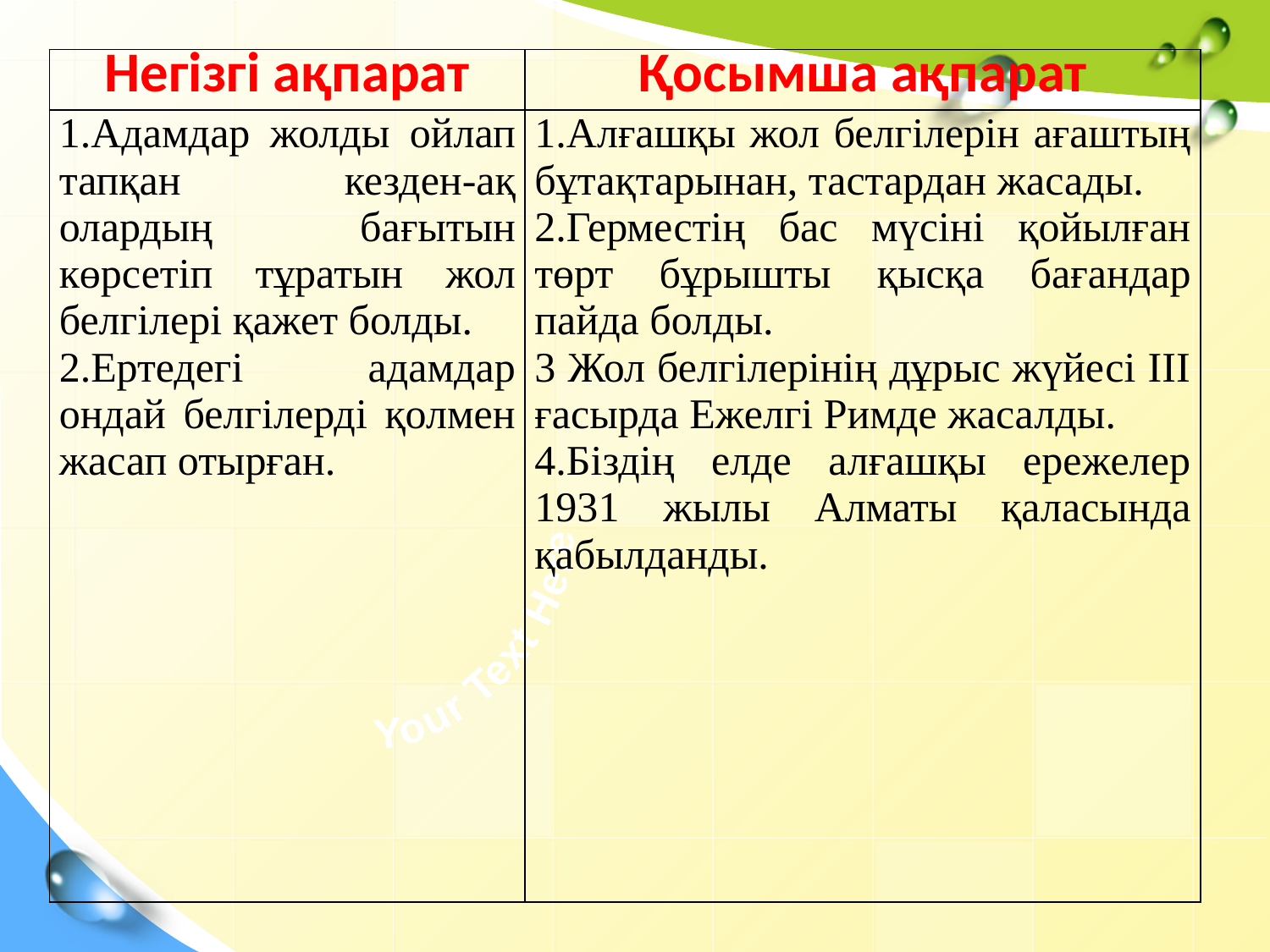

| Негізгі ақпарат | Қосымша ақпарат |
| --- | --- |
| 1.Адамдар жолды ойлап тапқан кезден-ақ олардың бағытын көрсетіп тұратын жол белгілері қажет болды. 2.Ертедегі адамдар ондай белгілерді қолмен жасап отырған. | 1.Алғашқы жол белгілерін ағаштың бұтақтарынан, тастардан жасады. 2.Герместің бас мүсіні қойылған төрт бұрышты қысқа бағандар пайда болды. 3 Жол белгілерінің дұрыс жүйесі ІІІ ғасырда Ежелгі Римде жасалды. 4.Біздің елде алғашқы ережелер 1931 жылы Алматы қаласында қабылданды. |

Your Text Here